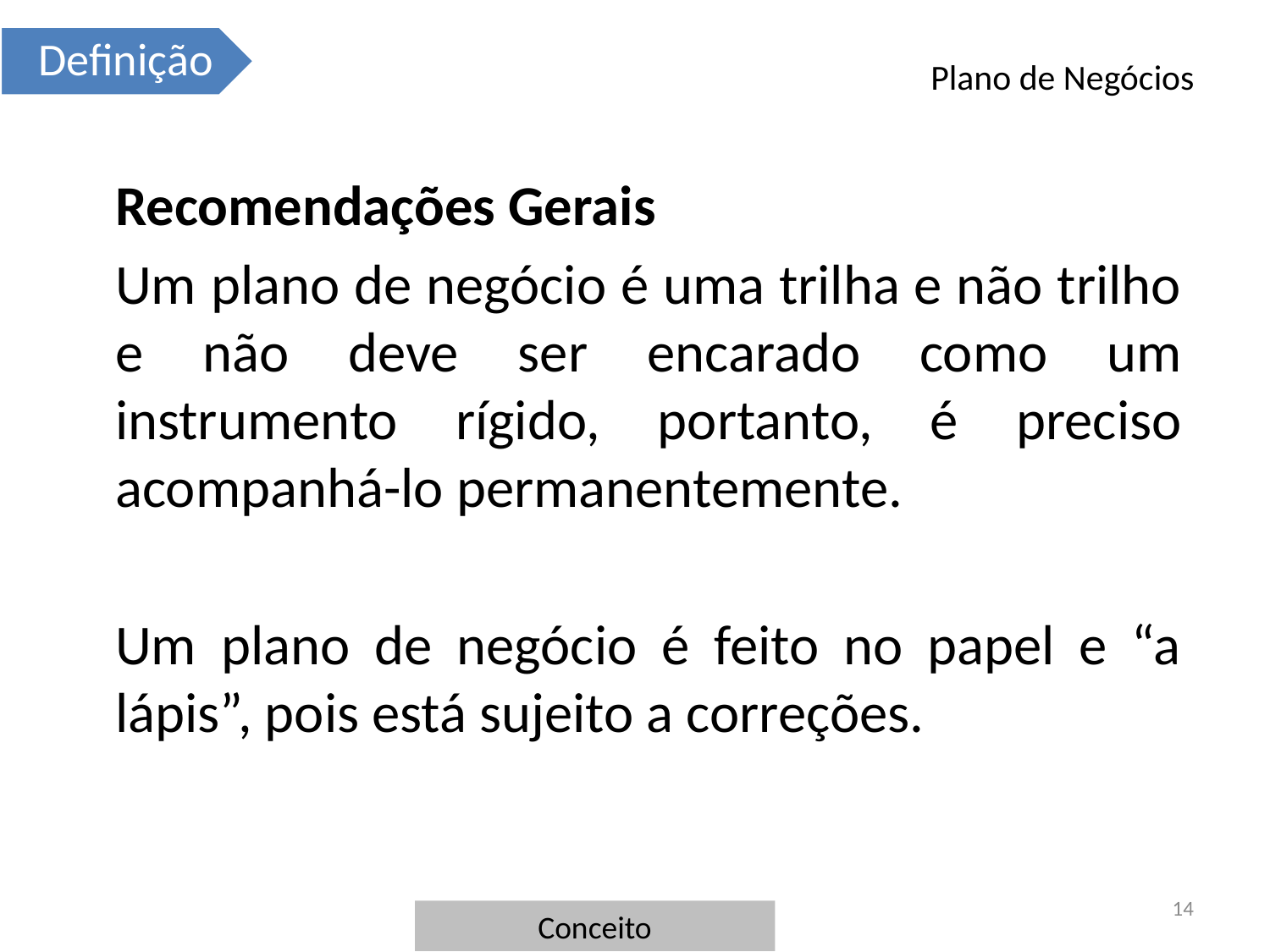

# Plano de Negócios
Definição
	Recomendações Gerais
	Um plano de negócio é uma trilha e não trilho e não deve ser encarado como um instrumento rígido, portanto, é preciso acompanhá-lo permanentemente.

	Um plano de negócio é feito no papel e “a lápis”, pois está sujeito a correções.

14
Conceito